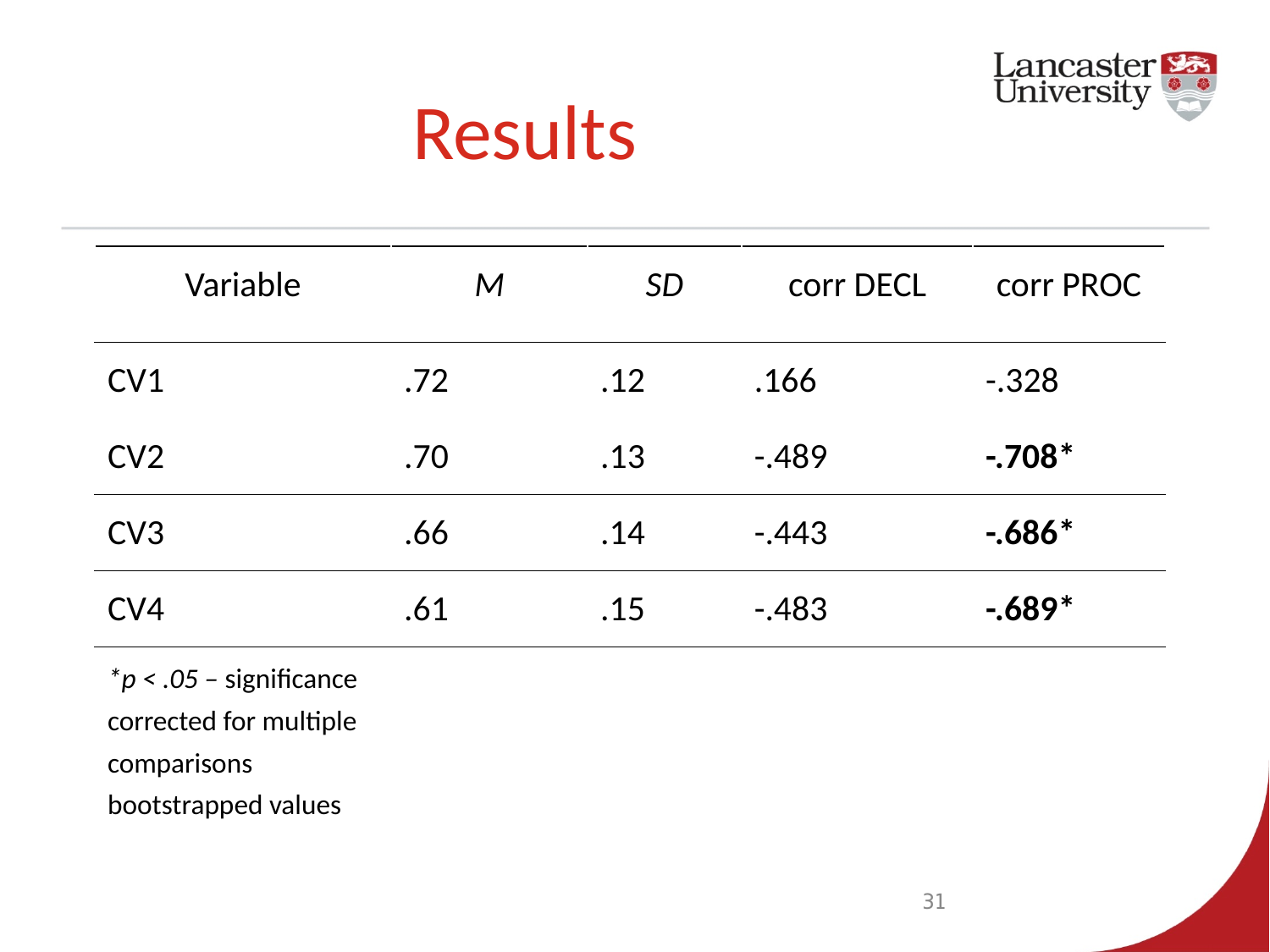

Results
| Variable | M | SD | corr DECL | corr PROC |
| --- | --- | --- | --- | --- |
| CV1 | .72 | .12 | .166 | -.328 |
| CV2 | .70 | .13 | -.489 | -.708\* |
| CV3 | .66 | .14 | -.443 | -.686\* |
| CV4 | .61 | .15 | -.483 | -.689\* |
| \*p < .05 – significance corrected for multiple comparisons bootstrapped values |  |  |  |  |
31